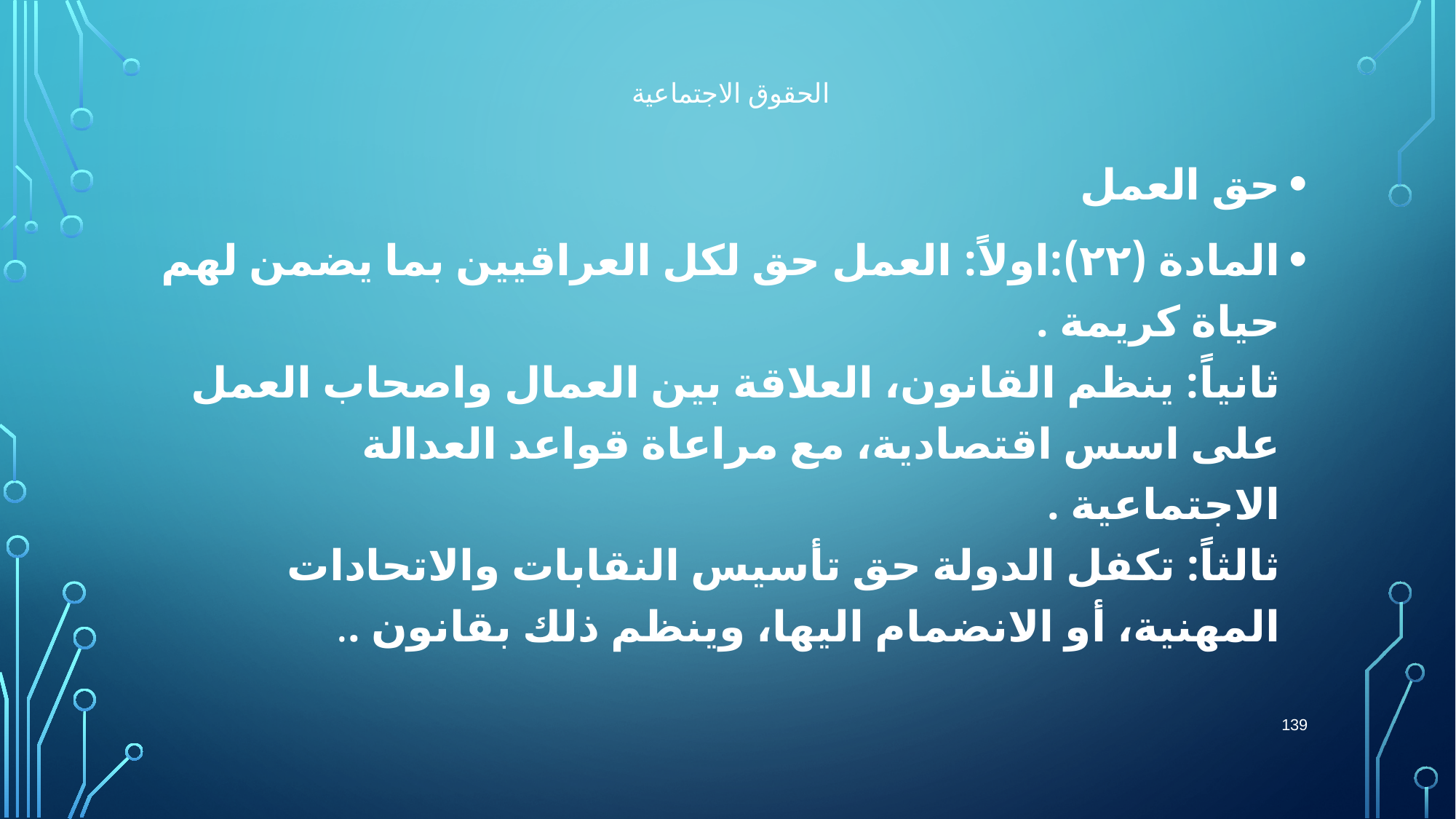

# الحقوق الاجتماعية
حق العمل
المادة (٢٢):اولاً: العمل حق لكل العراقيين بما يضمن لهم حياة كريمة .
ثانياً: ينظم القانون، العلاقة بين العمال واصحاب العمل على اسس اقتصادية، مع مراعاة قواعد العدالة الاجتماعية .
ثالثاً: تكفل الدولة حق تأسيس النقابات والاتحادات المهنية، أو الانضمام اليها، وينظم ذلك بقانون ..
139